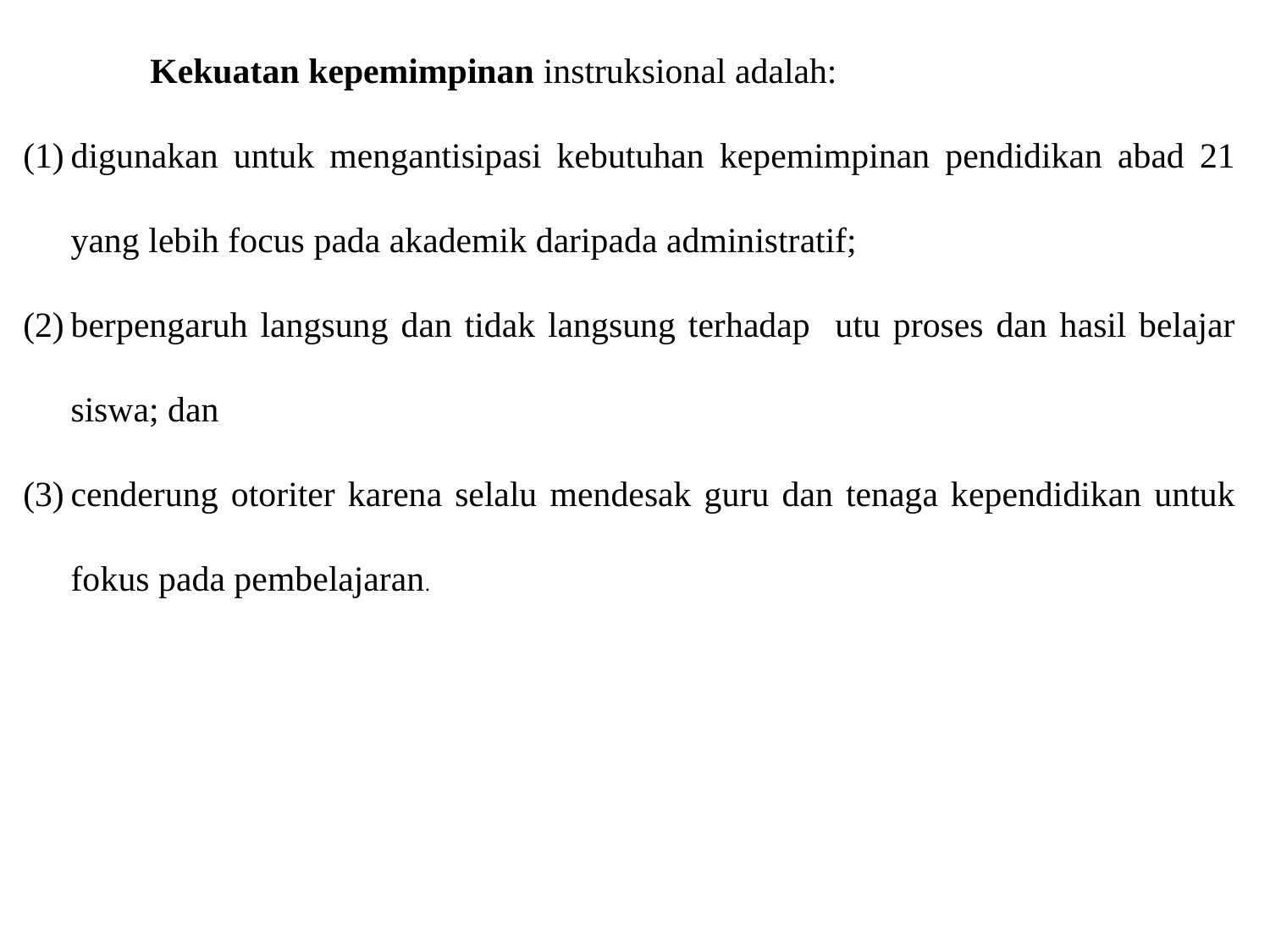

Kekuatan kepemimpinan instruksional adalah:
digunakan untuk mengantisipasi kebutuhan kepemimpinan pendidikan abad 21 yang lebih focus pada akademik daripada administratif;
berpengaruh langsung dan tidak langsung terhadap  utu proses dan hasil belajar siswa; dan
cenderung otoriter karena selalu mendesak guru dan tenaga kependidikan untuk fokus pada pembelajaran.